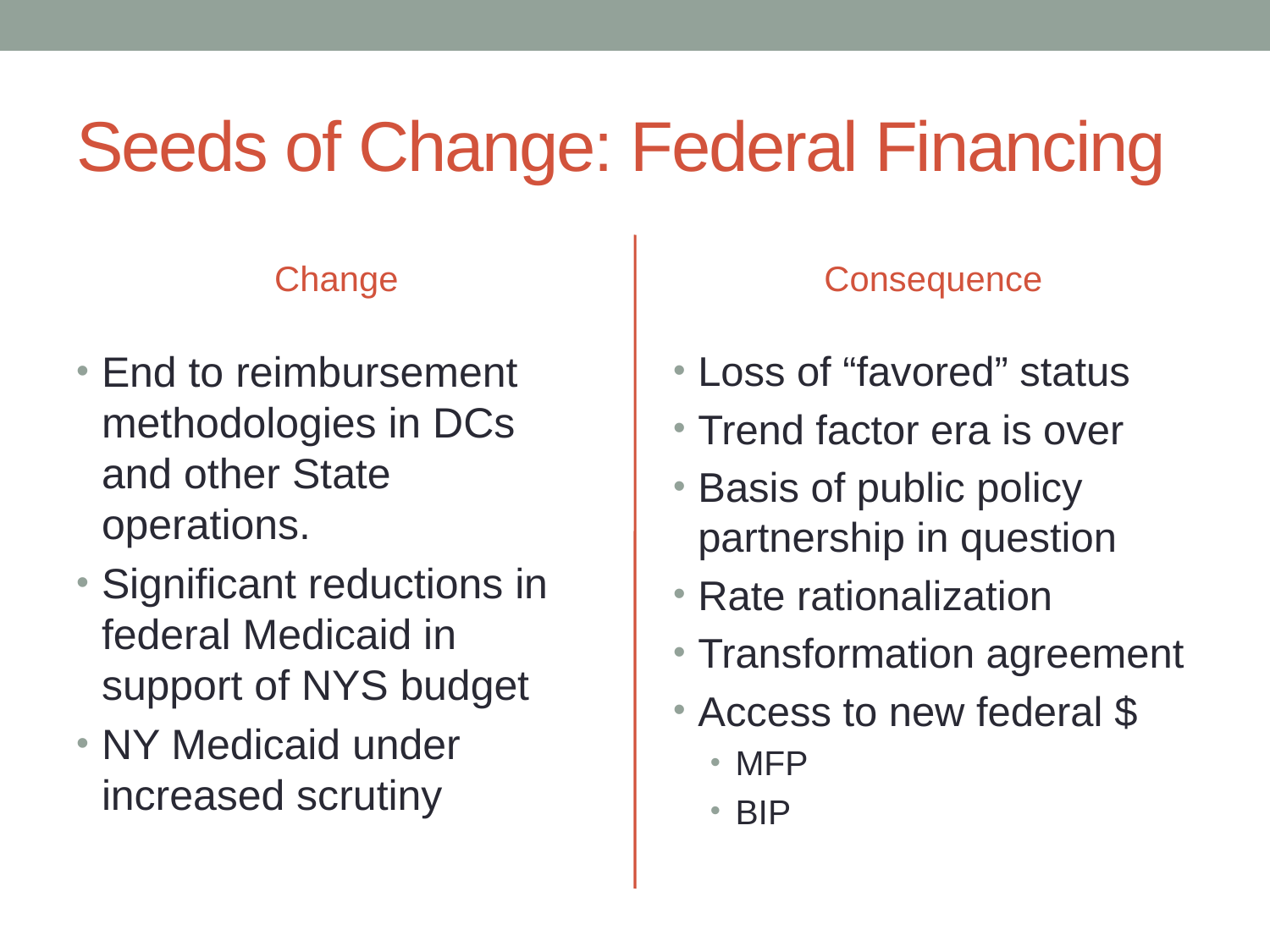

# Seeds of Change: Federal Financing
Change
Consequence
End to reimbursement methodologies in DCs and other State operations.
Significant reductions in federal Medicaid in support of NYS budget
NY Medicaid under increased scrutiny
Loss of “favored” status
Trend factor era is over
Basis of public policy partnership in question
Rate rationalization
Transformation agreement
Access to new federal $
MFP
BIP